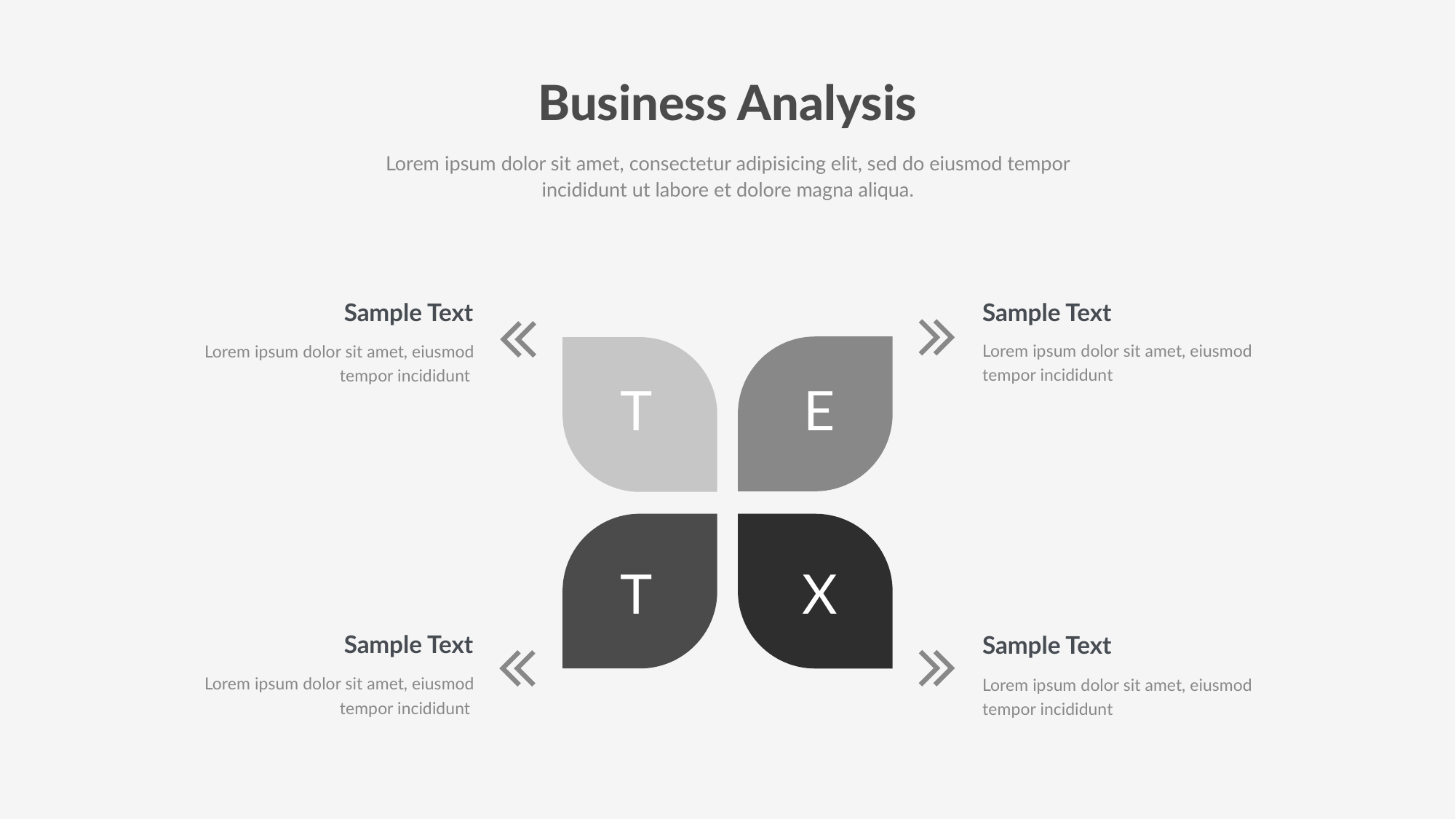

Business Analysis
Lorem ipsum dolor sit amet, consectetur adipisicing elit, sed do eiusmod tempor incididunt ut labore et dolore magna aliqua.
Sample Text
Sample Text

Lorem ipsum dolor sit amet, eiusmod tempor incididunt
Lorem ipsum dolor sit amet, eiusmod tempor incididunt

T
E

T
X
Sample Text
Sample Text

Lorem ipsum dolor sit amet, eiusmod tempor incididunt
Lorem ipsum dolor sit amet, eiusmod tempor incididunt